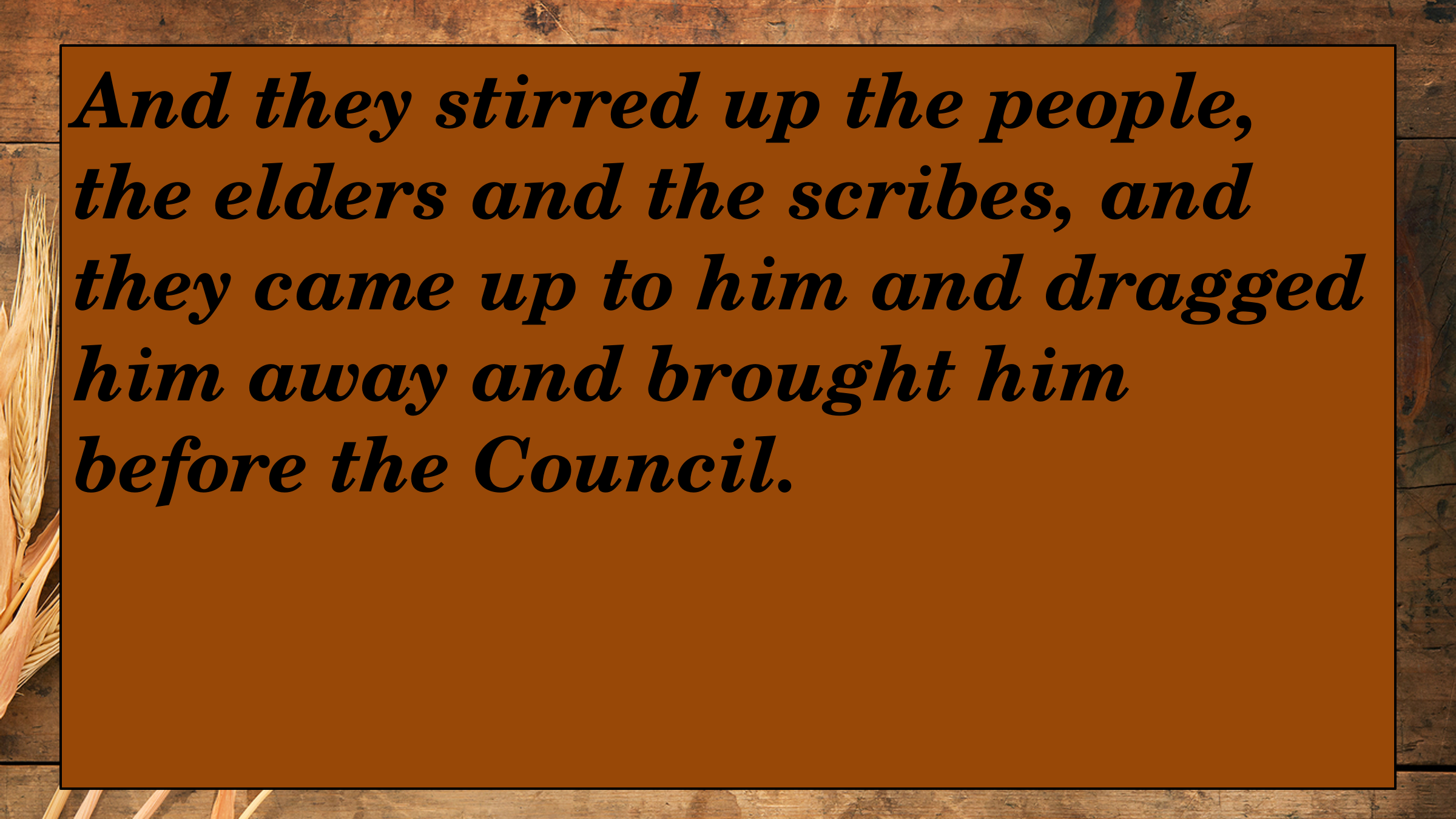

And they stirred up the people, the elders and the scribes, and they came up to him and dragged him away and brought him before the Council.